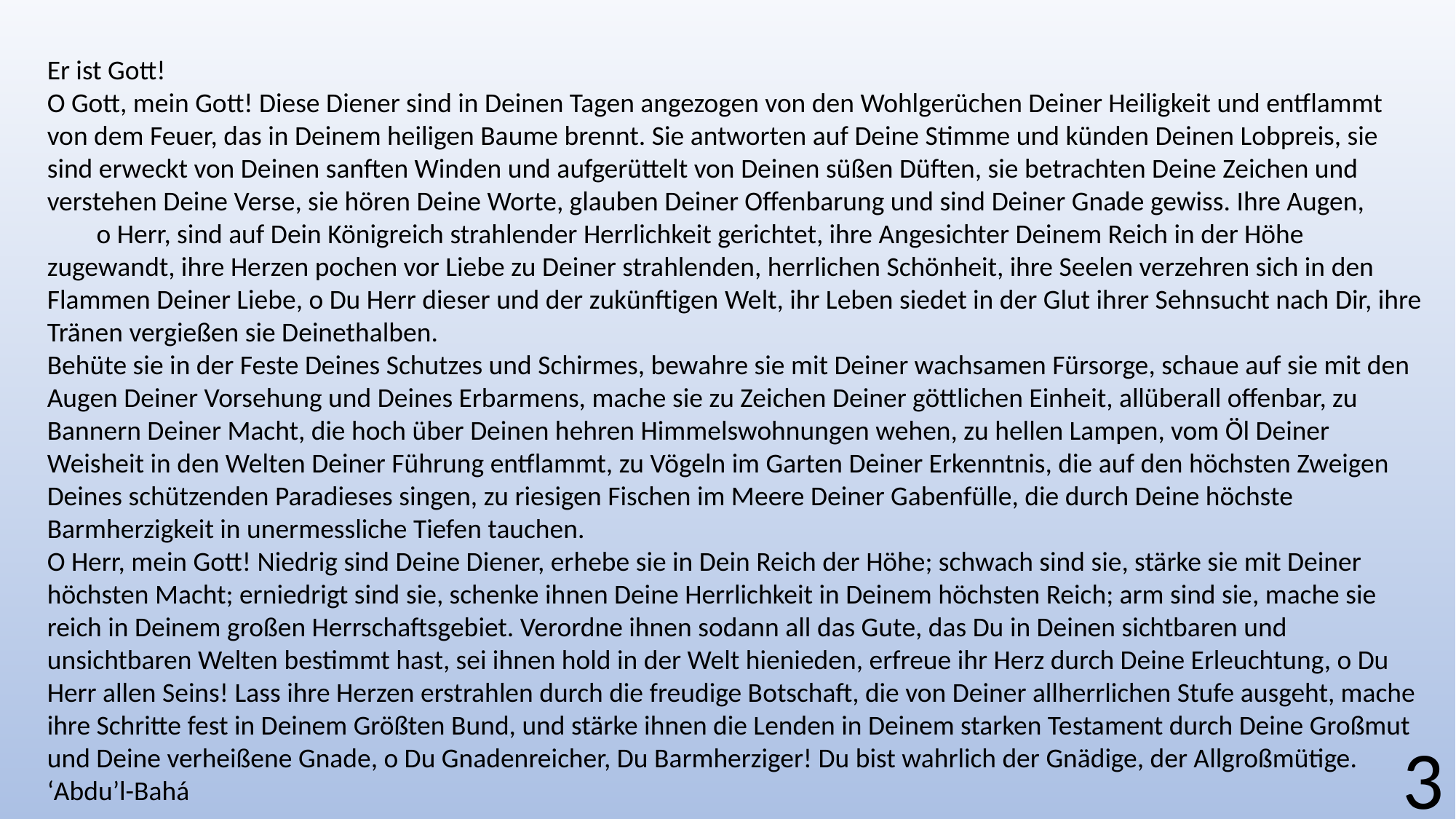

Er ist Gott!
O Gott, mein Gott! Diese Diener sind in Deinen Tagen angezogen von den Wohlgerüchen Deiner Heiligkeit und entflammt von dem Feuer, das in Deinem heiligen Baume brennt. Sie antworten auf Deine Stimme und künden Deinen Lobpreis, sie sind erweckt von Deinen sanften Winden und aufgerüttelt von Deinen süßen Düften, sie betrachten Deine Zeichen und verstehen Deine Verse, sie hören Deine Worte, glauben Deiner Offenbarung und sind Deiner Gnade gewiss. Ihre Augen,                   o Herr, sind auf Dein Königreich strahlender Herrlichkeit gerichtet, ihre Angesichter Deinem Reich in der Höhe zugewandt, ihre Herzen pochen vor Liebe zu Deiner strahlenden, herrlichen Schönheit, ihre Seelen verzehren sich in den Flammen Deiner Liebe, o Du Herr dieser und der zukünftigen Welt, ihr Leben siedet in der Glut ihrer Sehnsucht nach Dir, ihre Tränen vergießen sie Deinethalben.
Behüte sie in der Feste Deines Schutzes und Schirmes, bewahre sie mit Deiner wachsamen Fürsorge, schaue auf sie mit den Augen Deiner Vorsehung und Deines Erbarmens, mache sie zu Zeichen Deiner göttlichen Einheit, allüberall offenbar, zu Bannern Deiner Macht, die hoch über Deinen hehren Himmelswohnungen wehen, zu hellen Lampen, vom Öl Deiner Weisheit in den Welten Deiner Führung entflammt, zu Vögeln im Garten Deiner Erkenntnis, die auf den höchsten Zweigen Deines schützenden Paradieses singen, zu riesigen Fischen im Meere Deiner Gabenfülle, die durch Deine höchste Barmherzigkeit in unermessliche Tiefen tauchen.
O Herr, mein Gott! Niedrig sind Deine Diener, erhebe sie in Dein Reich der Höhe; schwach sind sie, stärke sie mit Deiner höchsten Macht; erniedrigt sind sie, schenke ihnen Deine Herrlichkeit in Deinem höchsten Reich; arm sind sie, mache sie reich in Deinem großen Herrschaftsgebiet. Verordne ihnen sodann all das Gute, das Du in Deinen sichtbaren und unsichtbaren Welten bestimmt hast, sei ihnen hold in der Welt hienieden, erfreue ihr Herz durch Deine Erleuchtung, o Du Herr allen Seins! Lass ihre Herzen erstrahlen durch die freudige Botschaft, die von Deiner allherrlichen Stufe ausgeht, mache ihre Schritte fest in Deinem Größten Bund, und stärke ihnen die Lenden in Deinem starken Testament durch Deine Großmut und Deine verheißene Gnade, o Du Gnadenreicher, Du Barmherziger! Du bist wahrlich der Gnädige, der Allgroßmütige.
‘Abdu’l-Bahá
3